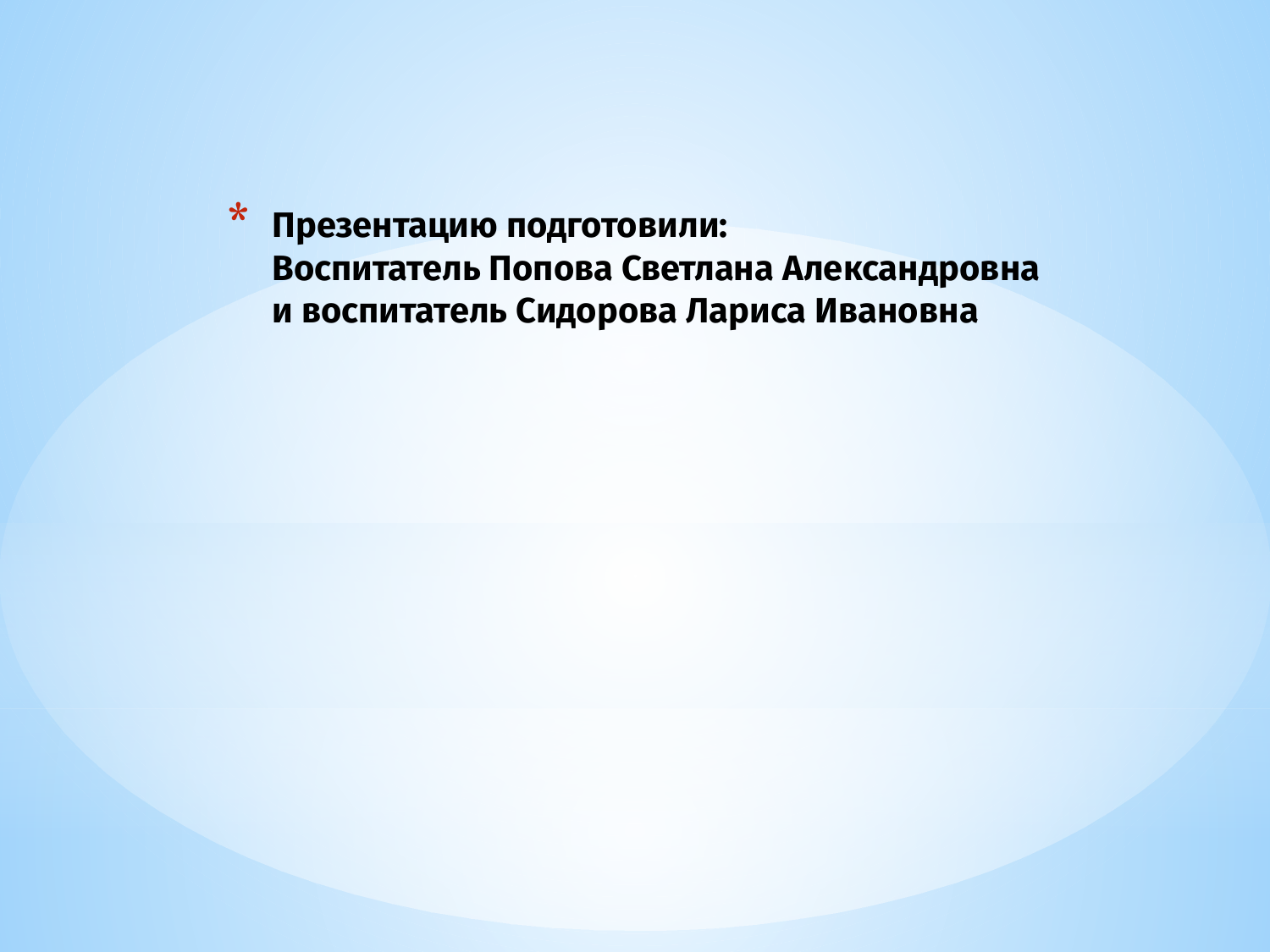

# Презентацию подготовили: Воспитатель Попова Светлана Александровна и воспитатель Сидорова Лариса Ивановна